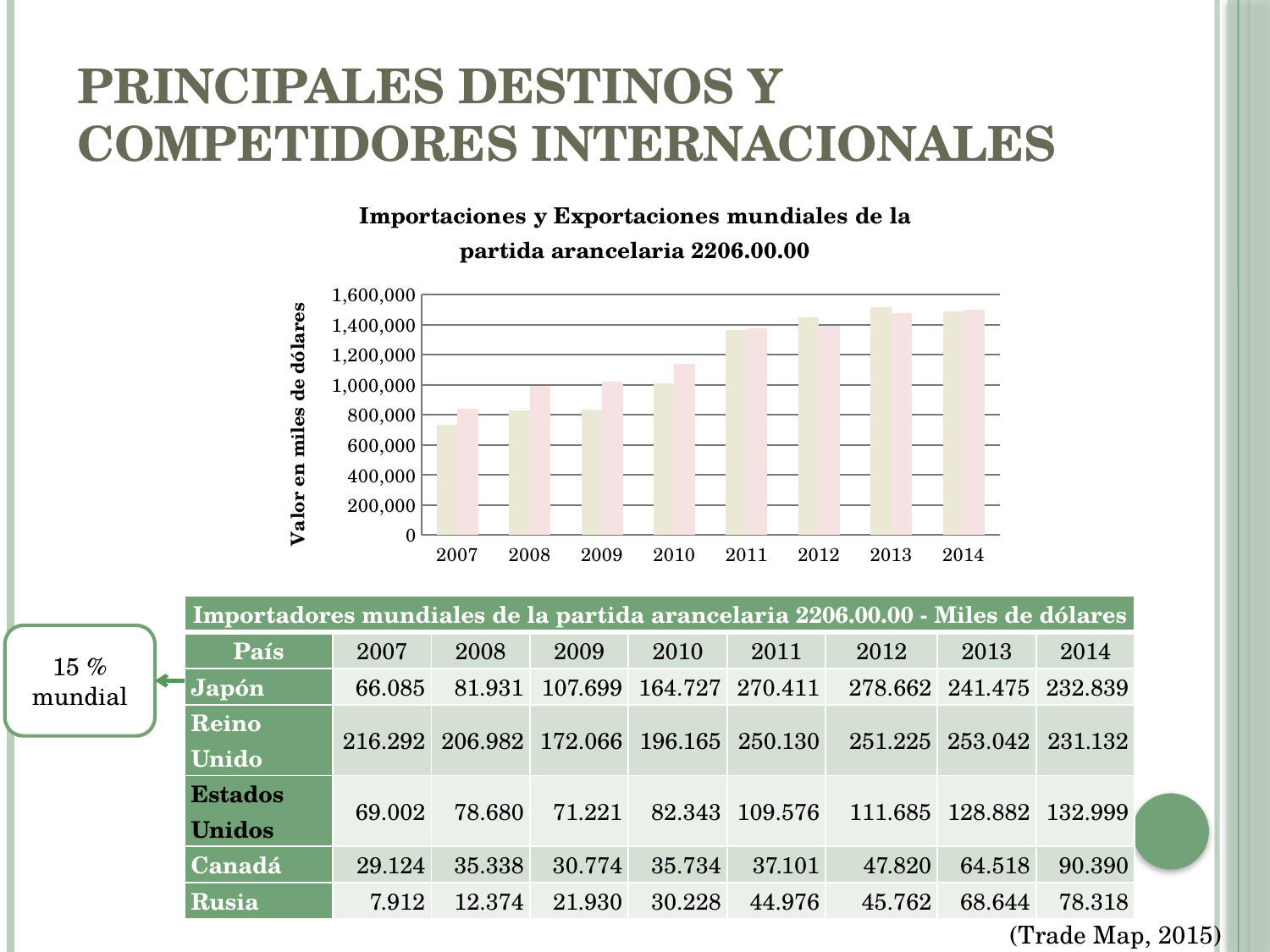

# Principales destinos y competidores internacionales

### Chart: Importaciones y Exportaciones mundiales de la partida arancelaria 2206.00.00

| Category |  |  |
|---|---|---|
| 2007 | 736169.0 | 843147.0 |
| 2008 | 832209.0 | 995794.0 |
| 2009 | 836677.0 | 1018973.0 |
| 2010 | 1010038.0 | 1138509.0 |
| 2011 | 1365004.0 | 1378946.0 |
| 2012 | 1448077.0 | 1392147.0 |
| 2013 | 1514952.0 | 1477300.0 |
| 2014 | 1490634.0 | 1499906.0 |
| Importadores mundiales de la partida arancelaria 2206.00.00 - Miles de dólares |  |  |  |  |  |  |  |  |
| --- | --- | --- | --- | --- | --- | --- | --- | --- |
| País | 2007 | 2008 | 2009 | 2010 | 2011 | 2012 | 2013 | 2014 |
| Japón | 66.085 | 81.931 | 107.699 | 164.727 | 270.411 | 278.662 | 241.475 | 232.839 |
| Reino Unido | 216.292 | 206.982 | 172.066 | 196.165 | 250.130 | 251.225 | 253.042 | 231.132 |
| Estados Unidos | 69.002 | 78.680 | 71.221 | 82.343 | 109.576 | 111.685 | 128.882 | 132.999 |
| Canadá | 29.124 | 35.338 | 30.774 | 35.734 | 37.101 | 47.820 | 64.518 | 90.390 |
| Rusia | 7.912 | 12.374 | 21.930 | 30.228 | 44.976 | 45.762 | 68.644 | 78.318 |
15 % mundial
(Trade Map, 2015)